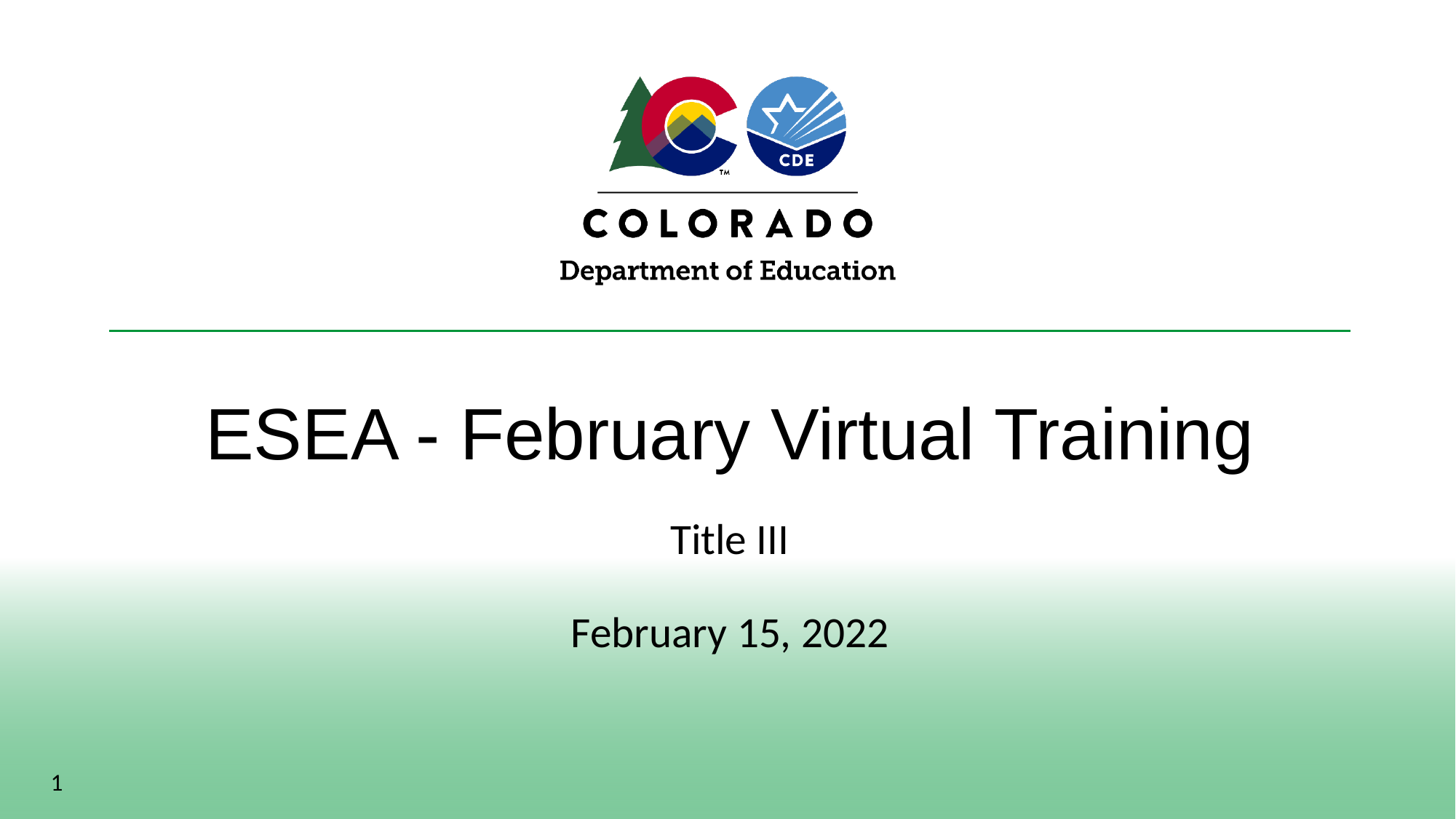

# ESEA - February Virtual Training
Title III

February 15, 2022
1